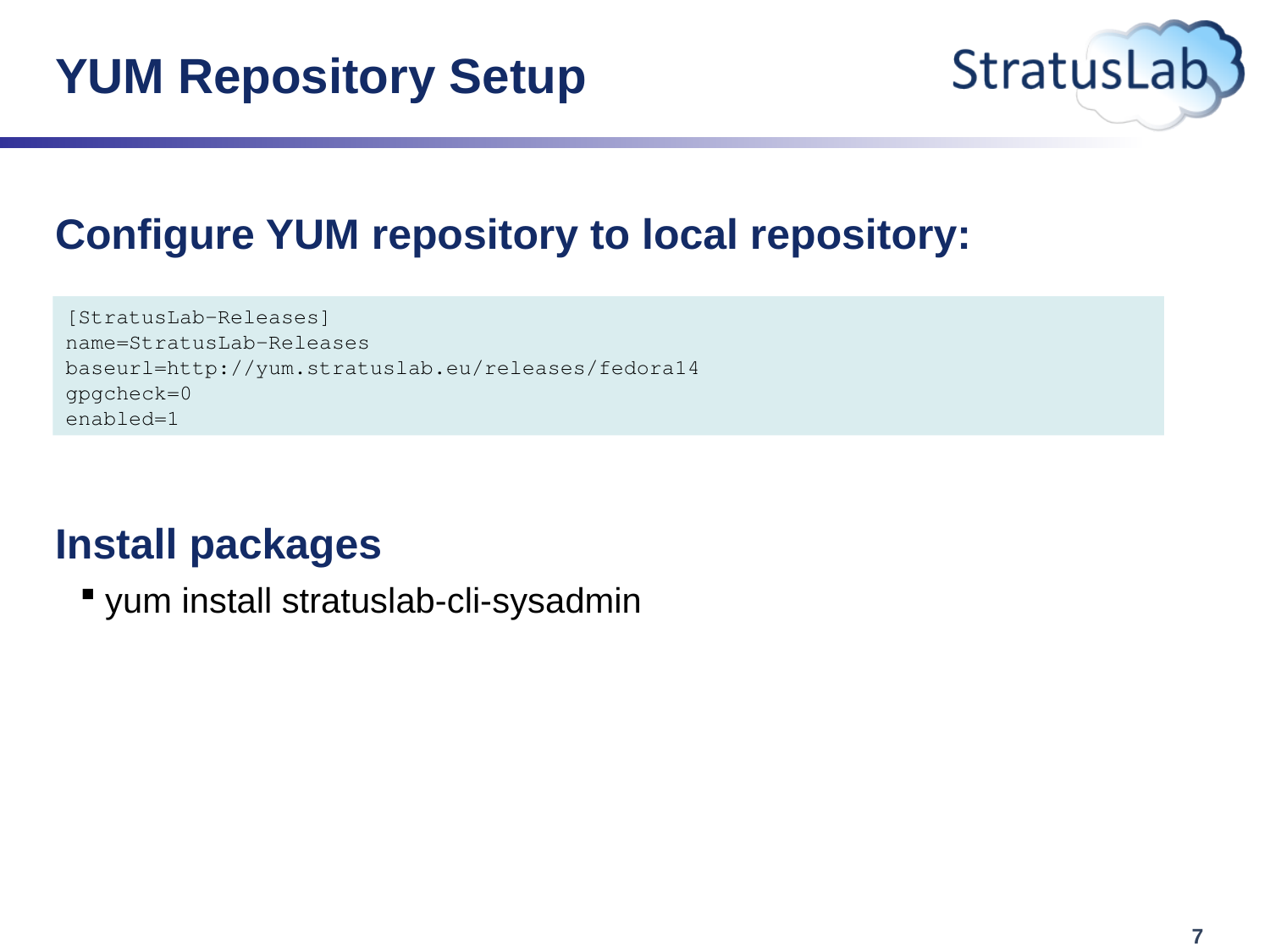

# YUM Repository Setup
Configure YUM repository to local repository:

Install packages
yum install stratuslab-cli-sysadmin
[StratusLab-Releases]
name=StratusLab-Releases
baseurl=http://yum.stratuslab.eu/releases/fedora14
gpgcheck=0
enabled=1